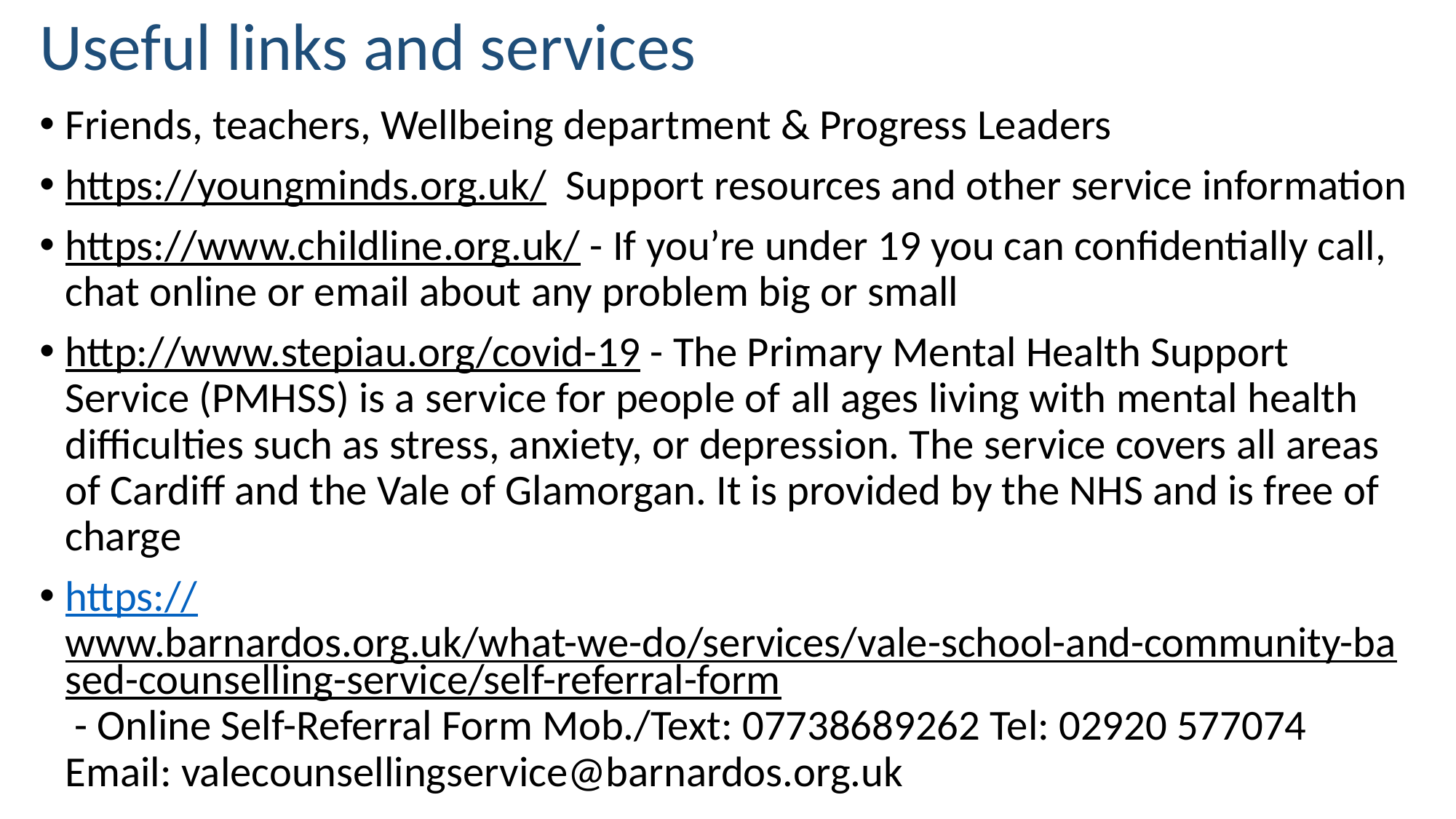

# Useful links and services
Friends, teachers, Wellbeing department & Progress Leaders
https://youngminds.org.uk/  Support resources and other service information
https://www.childline.org.uk/ - If you’re under 19 you can confidentially call, chat online or email about any problem big or small
http://www.stepiau.org/covid-19 - The Primary Mental Health Support Service (PMHSS) is a service for people of all ages living with mental health difficulties such as stress, anxiety, or depression. The service covers all areas of Cardiff and the Vale of Glamorgan. It is provided by the NHS and is free of charge
https://www.barnardos.org.uk/what-we-do/services/vale-school-and-community-based-counselling-service/self-referral-form - Online Self-Referral Form Mob./Text: 07738689262 Tel: 02920 577074 Email: valecounsellingservice@barnardos.org.uk